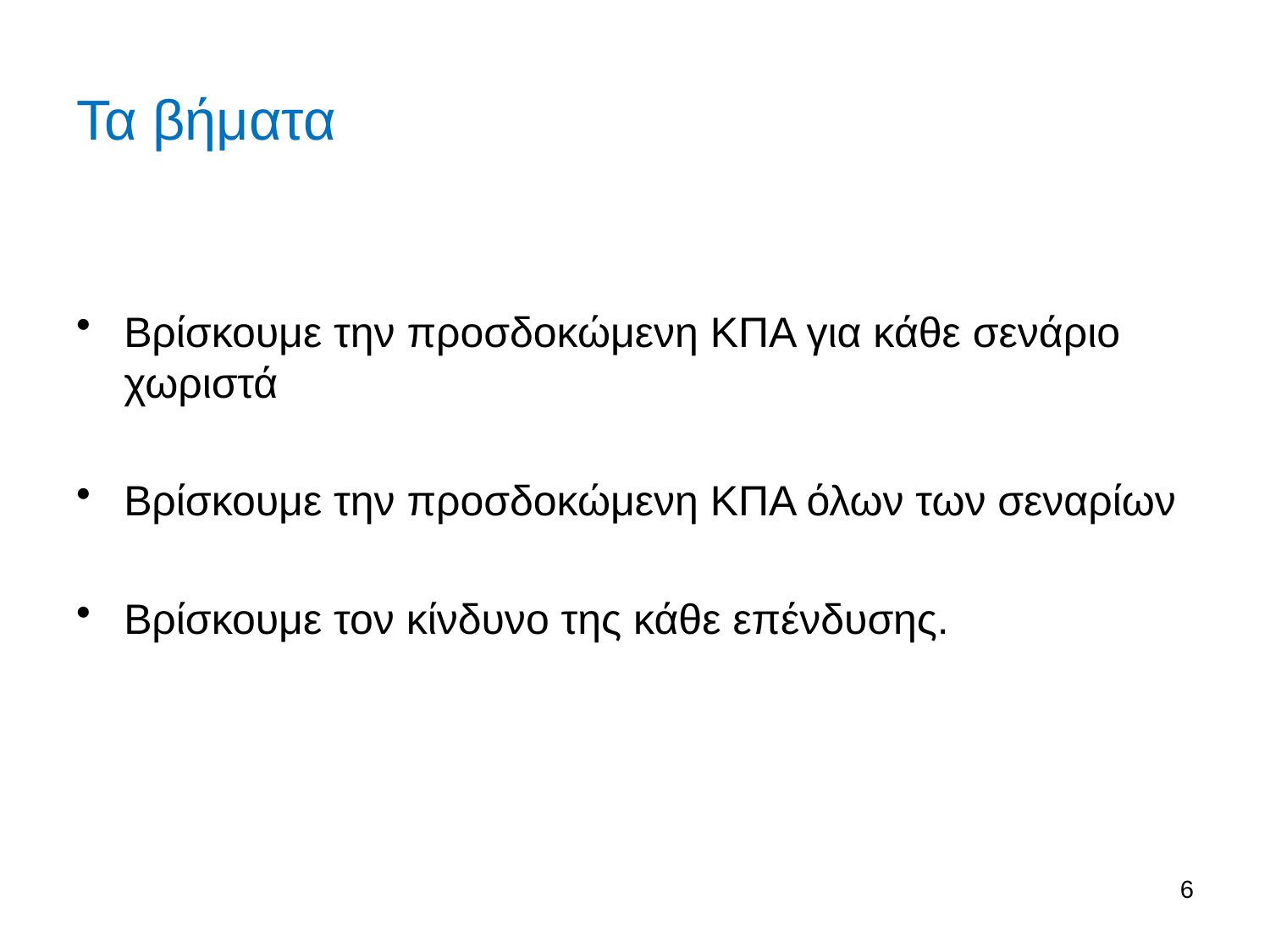

# Τα βήματα

Βρίσκουμε την προσδοκώμενη ΚΠΑ για κάθε σενάριο χωριστά

Βρίσκουμε την προσδοκώμενη ΚΠΑ όλων των σεναρίων

Βρίσκουμε τον κίνδυνο της κάθε επένδυσης.
6